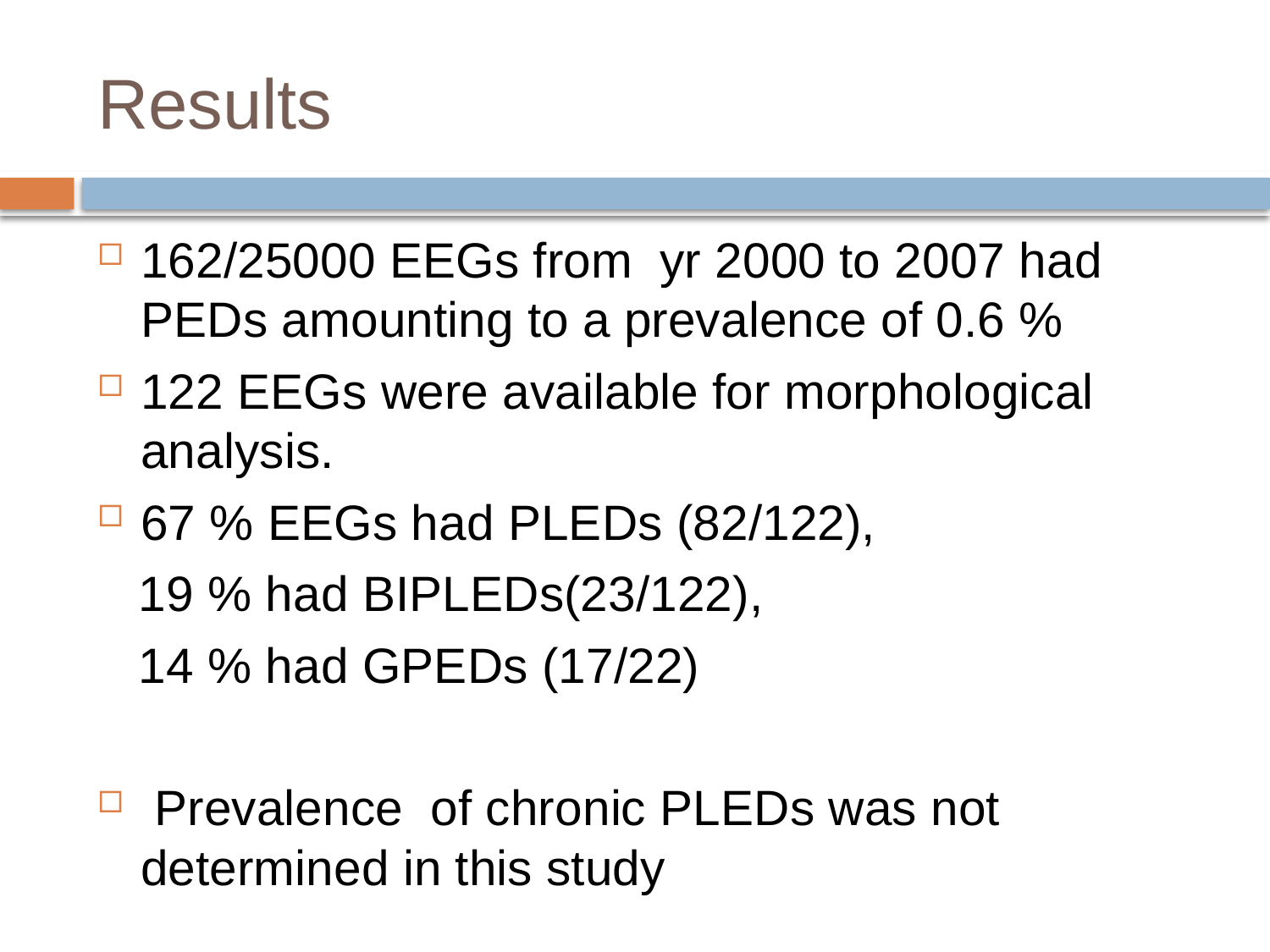

# Results
162/25000 EEGs from  yr 2000 to 2007 had PEDs amounting to a prevalence of 0.6 %
122 EEGs were available for morphological analysis.
67 % EEGs had PLEDs (82/122),
   19 % had BIPLEDs(23/122),
   14 % had GPEDs (17/22)

 Prevalence  of chronic PLEDs was not determined in this study